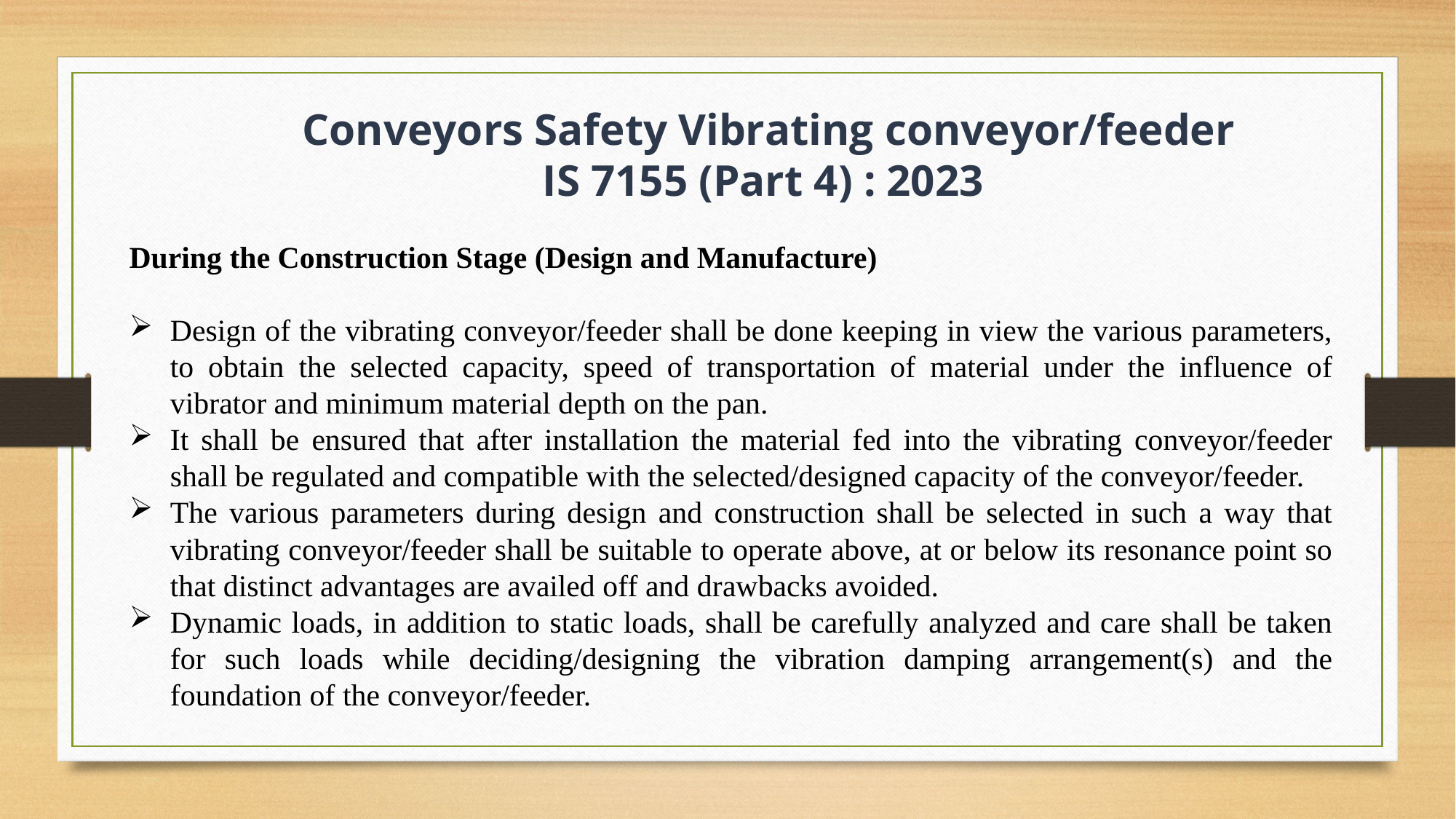

Conveyors Safety Vibrating conveyor/feeder
IS 7155 (Part 4) : 2023
During the Construction Stage (Design and Manufacture)

Design of the vibrating conveyor/feeder shall be done keeping in view the various parameters, to obtain the selected capacity, speed of transportation of material under the influence of vibrator and minimum material depth on the pan.
It shall be ensured that after installation the material fed into the vibrating conveyor/feeder shall be regulated and compatible with the selected/designed capacity of the conveyor/feeder.
The various parameters during design and construction shall be selected in such a way that vibrating conveyor/feeder shall be suitable to operate above, at or below its resonance point so that distinct advantages are availed off and drawbacks avoided.
Dynamic loads, in addition to static loads, shall be carefully analyzed and care shall be taken for such loads while deciding/designing the vibration damping arrangement(s) and the foundation of the conveyor/feeder.